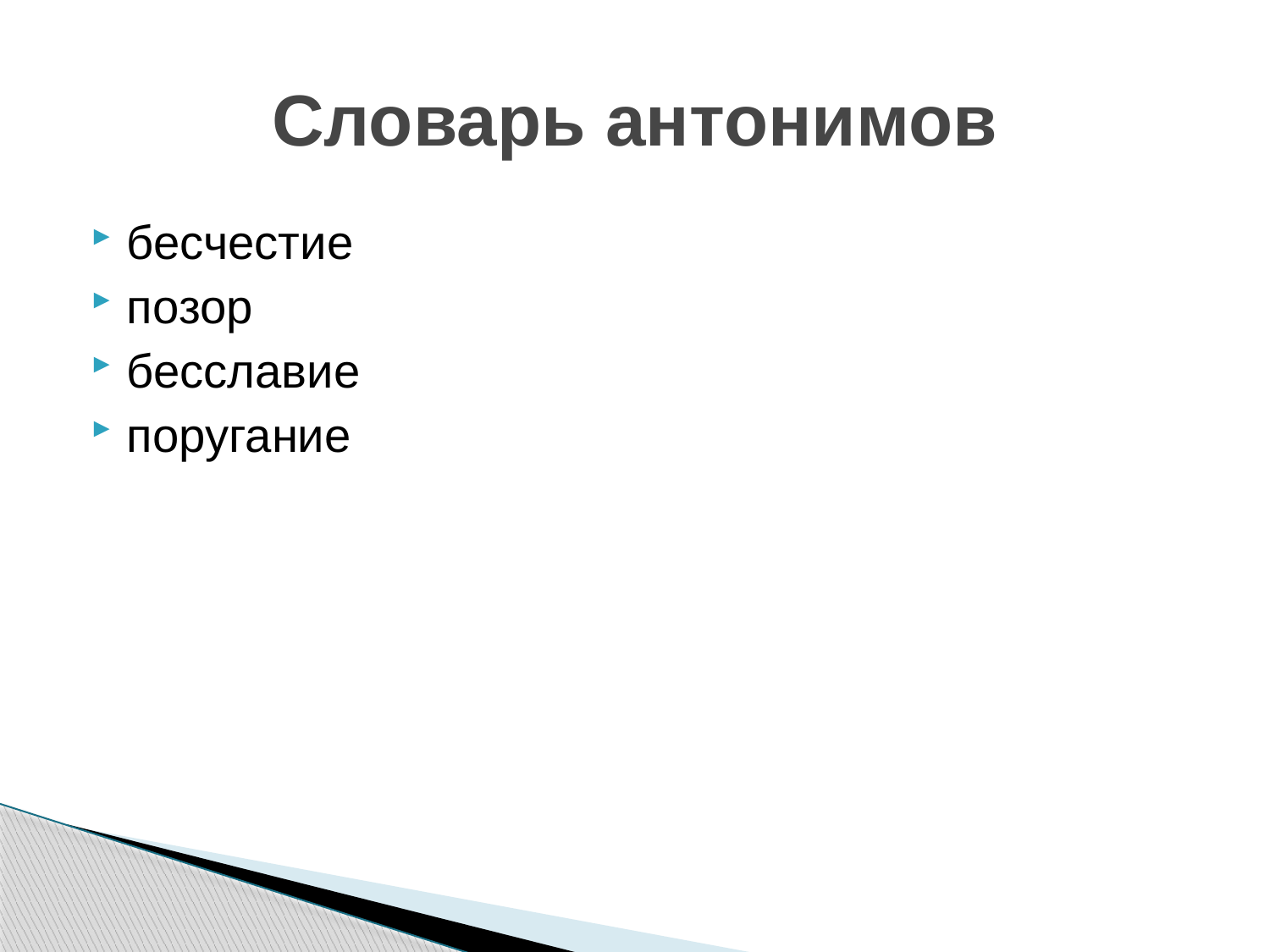

# Словарь антонимов
бесчестие
позор
бесславие
поругание